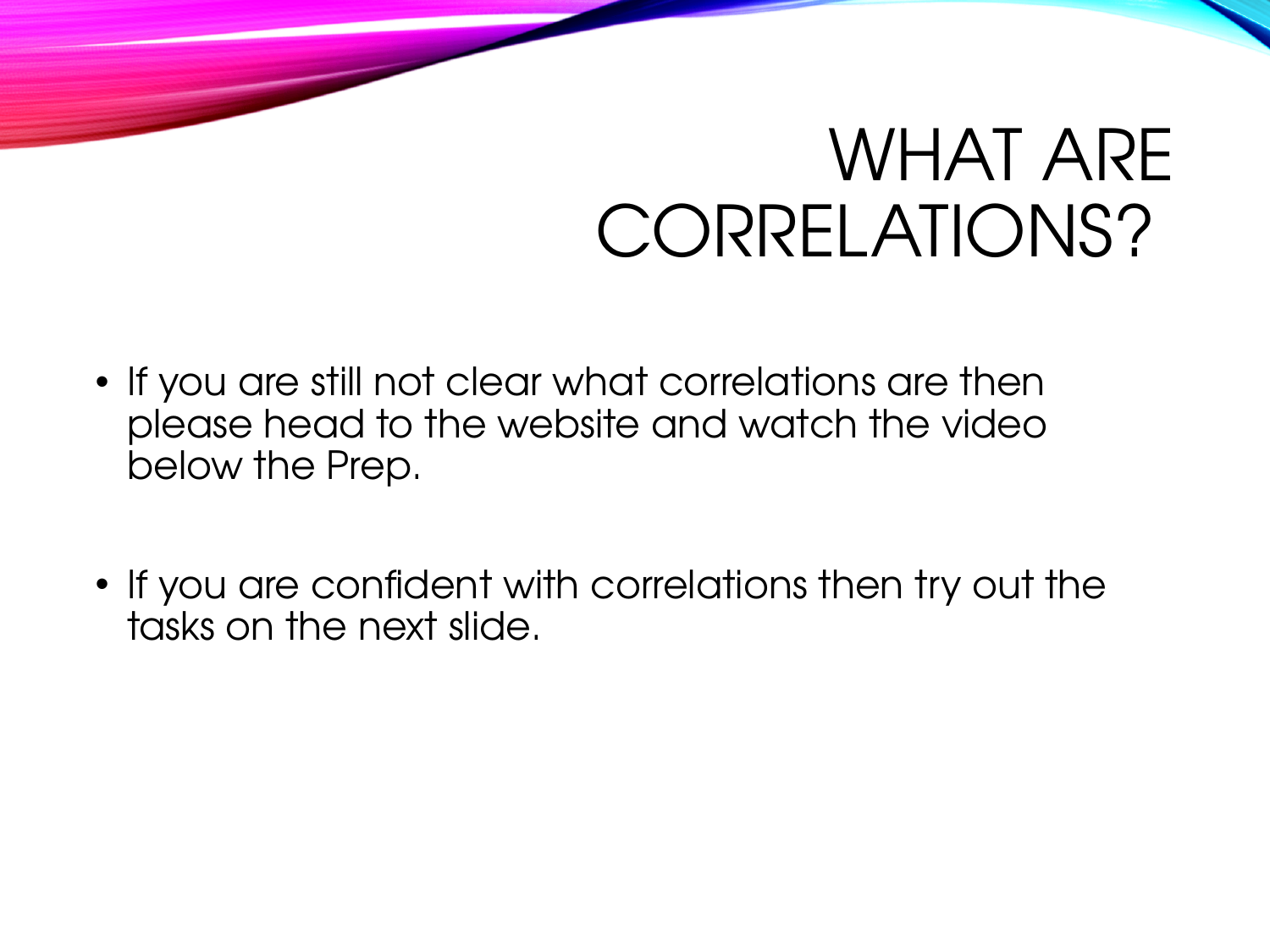

# What are correlations?
If you are still not clear what correlations are then please head to the website and watch the video below the Prep.

If you are confident with correlations then try out the tasks on the next slide.